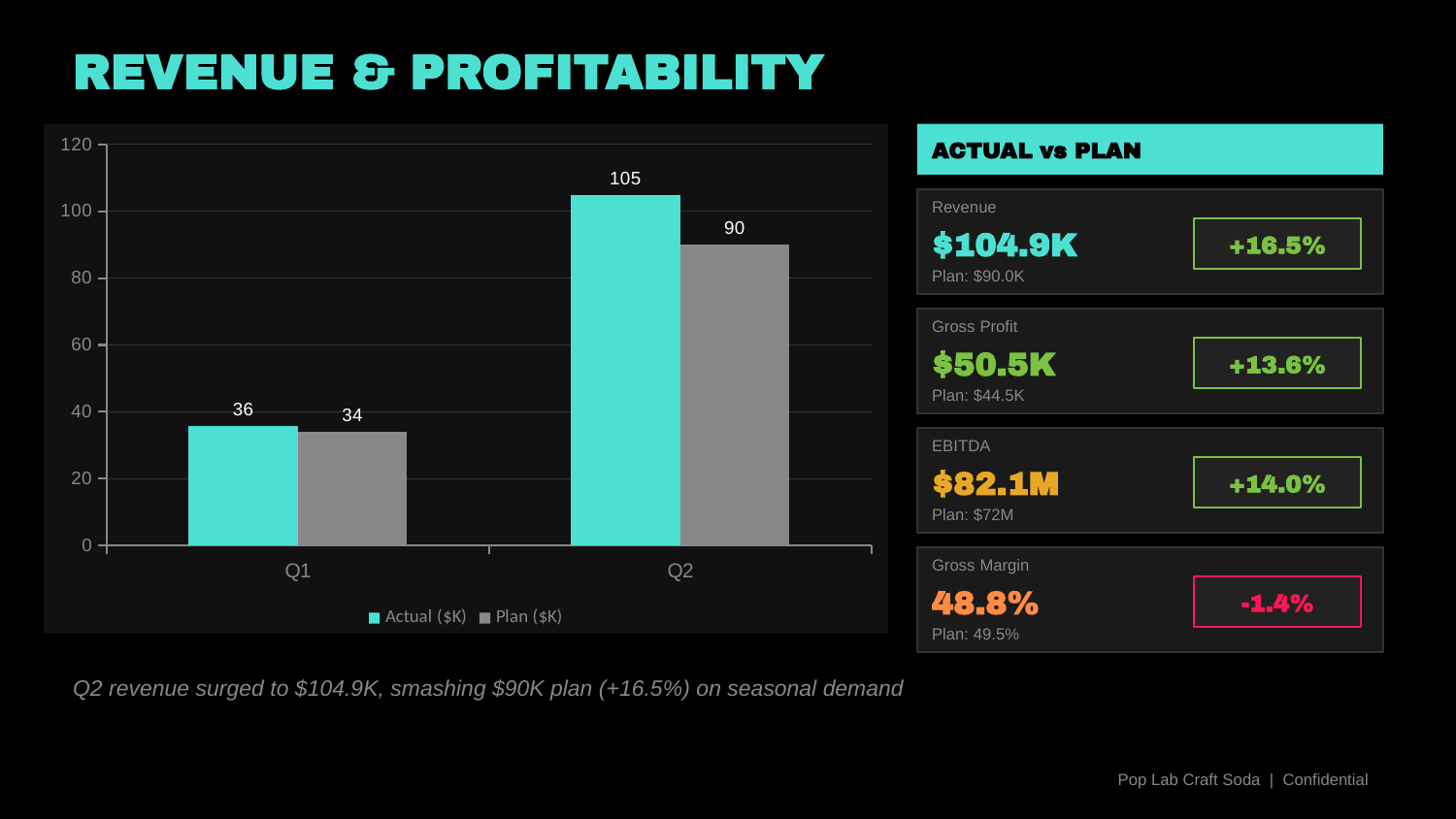

REVENUE & PROFITABILITY

### Chart

| Category | Actual ($K) | Plan ($K) |
|---|---|---|
| Q1 | 35.7 | 34.0 |
| Q2 | 104.9 | 90.0 |
ACTUAL vs PLAN

Revenue

+16.5%
$104.9K
Plan: $90.0K

Gross Profit

+13.6%
$50.5K
Plan: $44.5K

EBITDA

+14.0%
$82.1M
Plan: $72M

Gross Margin

-1.4%
48.8%
Plan: 49.5%
Q2 revenue surged to $104.9K, smashing $90K plan (+16.5%) on seasonal demand
Pop Lab Craft Soda  |  Confidential